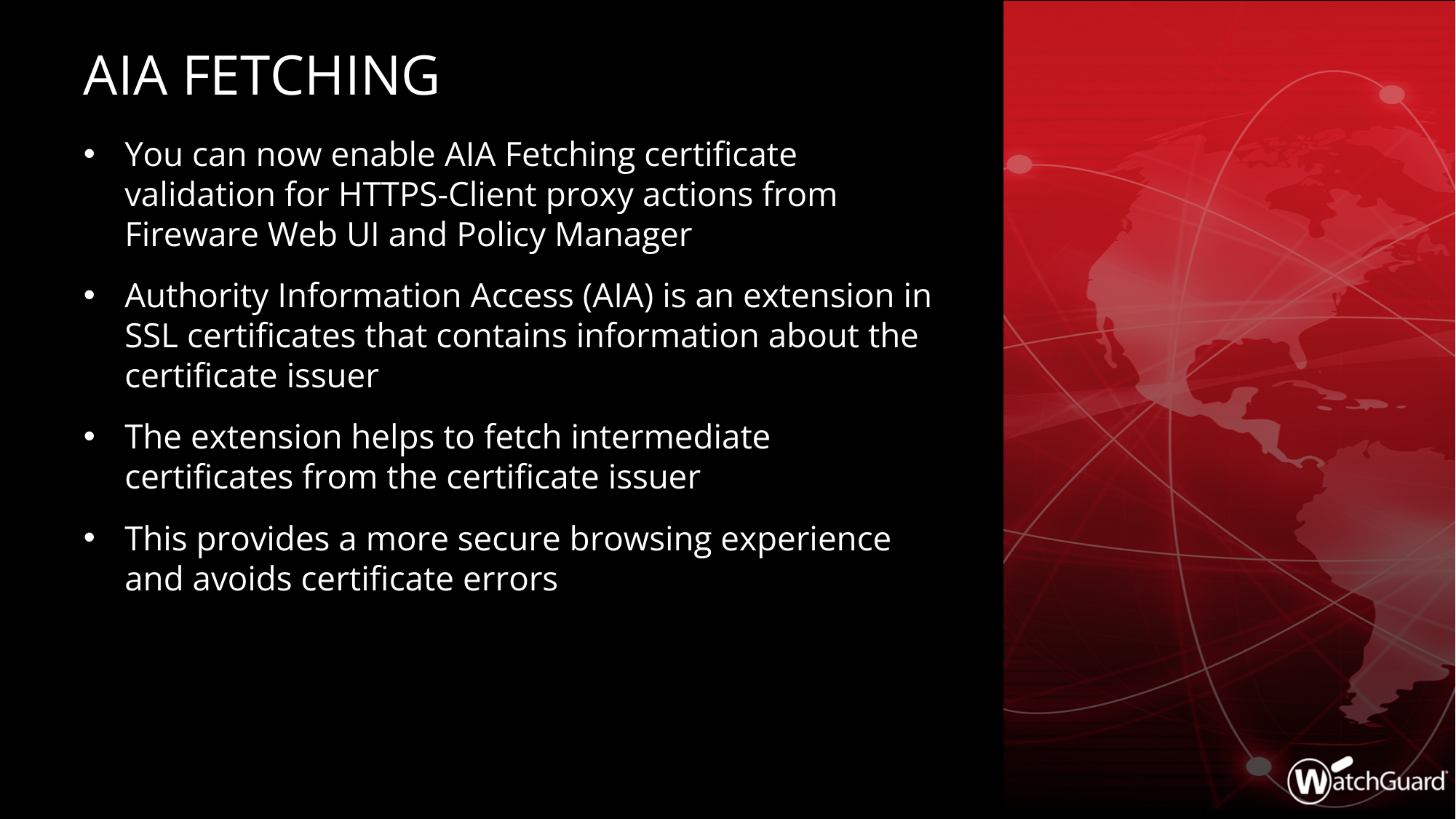

# AIA Fetching
You can now enable AIA Fetching certificate validation for HTTPS-Client proxy actions from Fireware Web UI and Policy Manager
Authority Information Access (AIA) is an extension in SSL certificates that contains information about the certificate issuer
The extension helps to fetch intermediate certificates from the certificate issuer
This provides a more secure browsing experience and avoids certificate errors